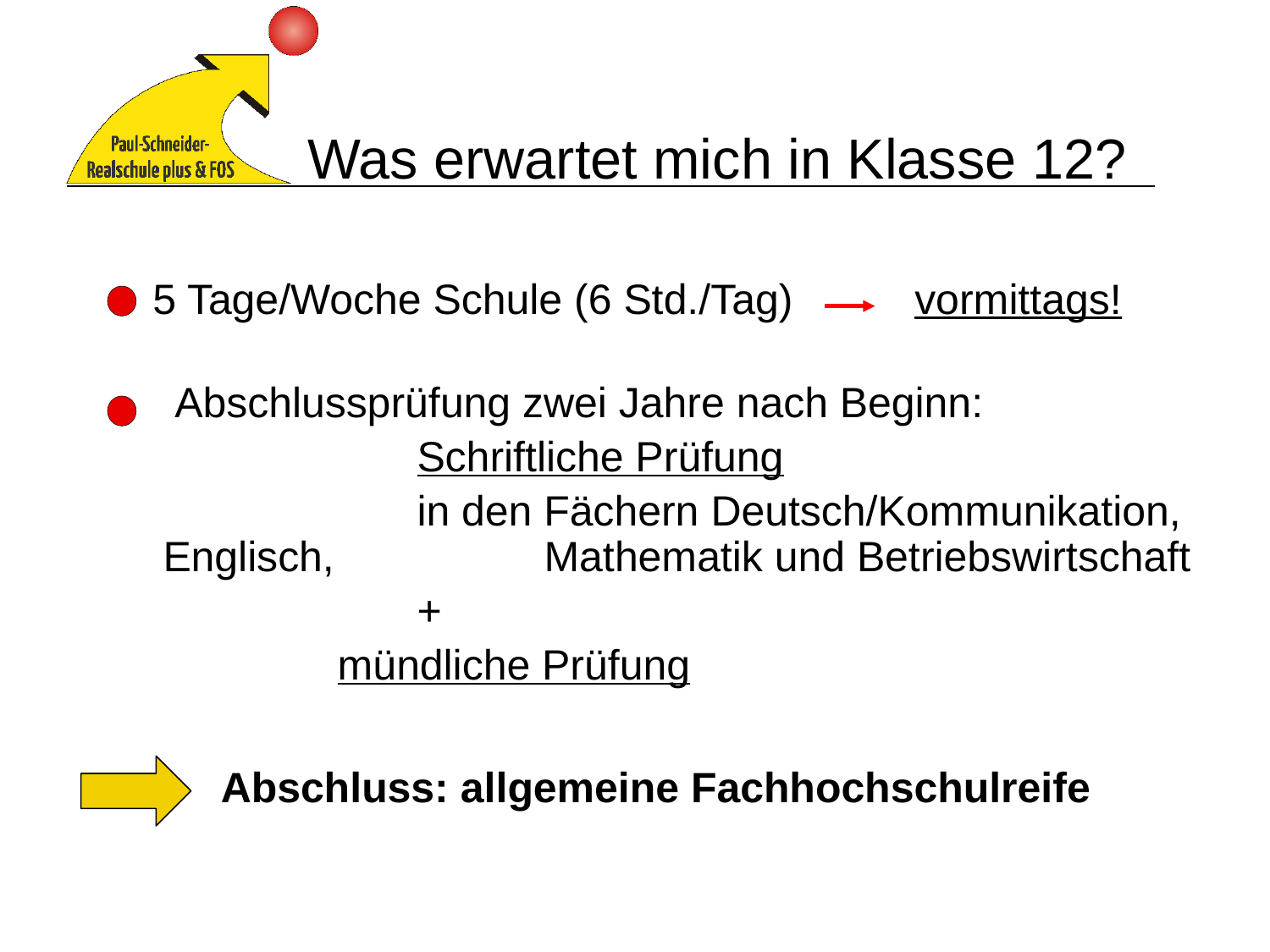

Was erwartet mich in Klasse 12?
5 Tage/Woche Schule (6 Std./Tag) 	vormittags!

 Abschlussprüfung zwei Jahre nach Beginn:
		Schriftliche Prüfung
		in den Fächern Deutsch/Kommunikation, Englisch, 		Mathematik und Betriebswirtschaft
		+
		mündliche Prüfung

Abschluss: allgemeine Fachhochschulreife